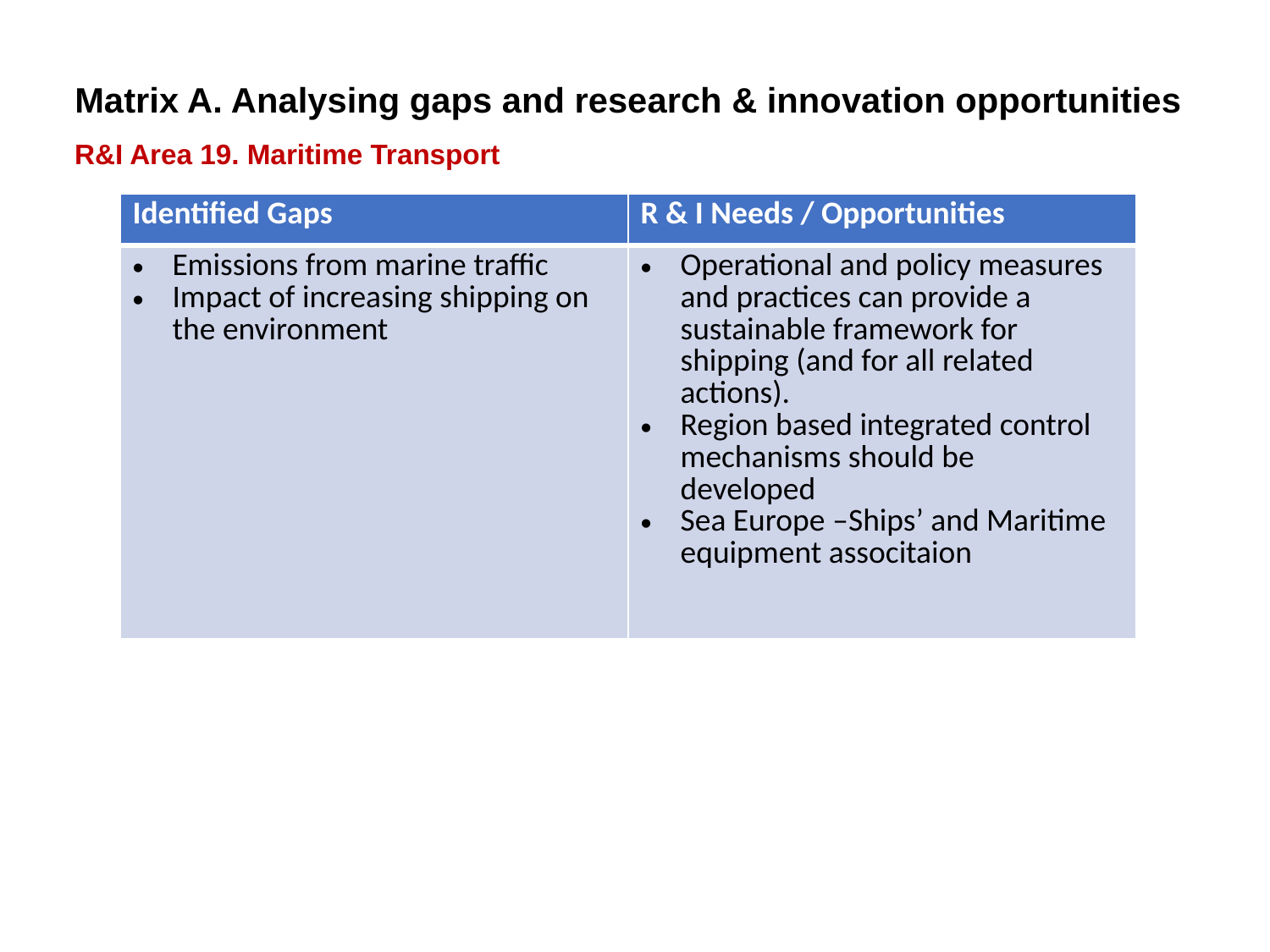

Matrix A. Analysing gaps and research & innovation opportunities
R&I Area 19. Maritime Transport
| Identified Gaps | R & I Needs / Opportunities |
| --- | --- |
| Emissions from marine traffic Impact of increasing shipping on the environment | Operational and policy measures and practices can provide a sustainable framework for shipping (and for all related actions). Region based integrated control mechanisms should be developed  Sea Europe –Ships’ and Maritime equipment associtaion |